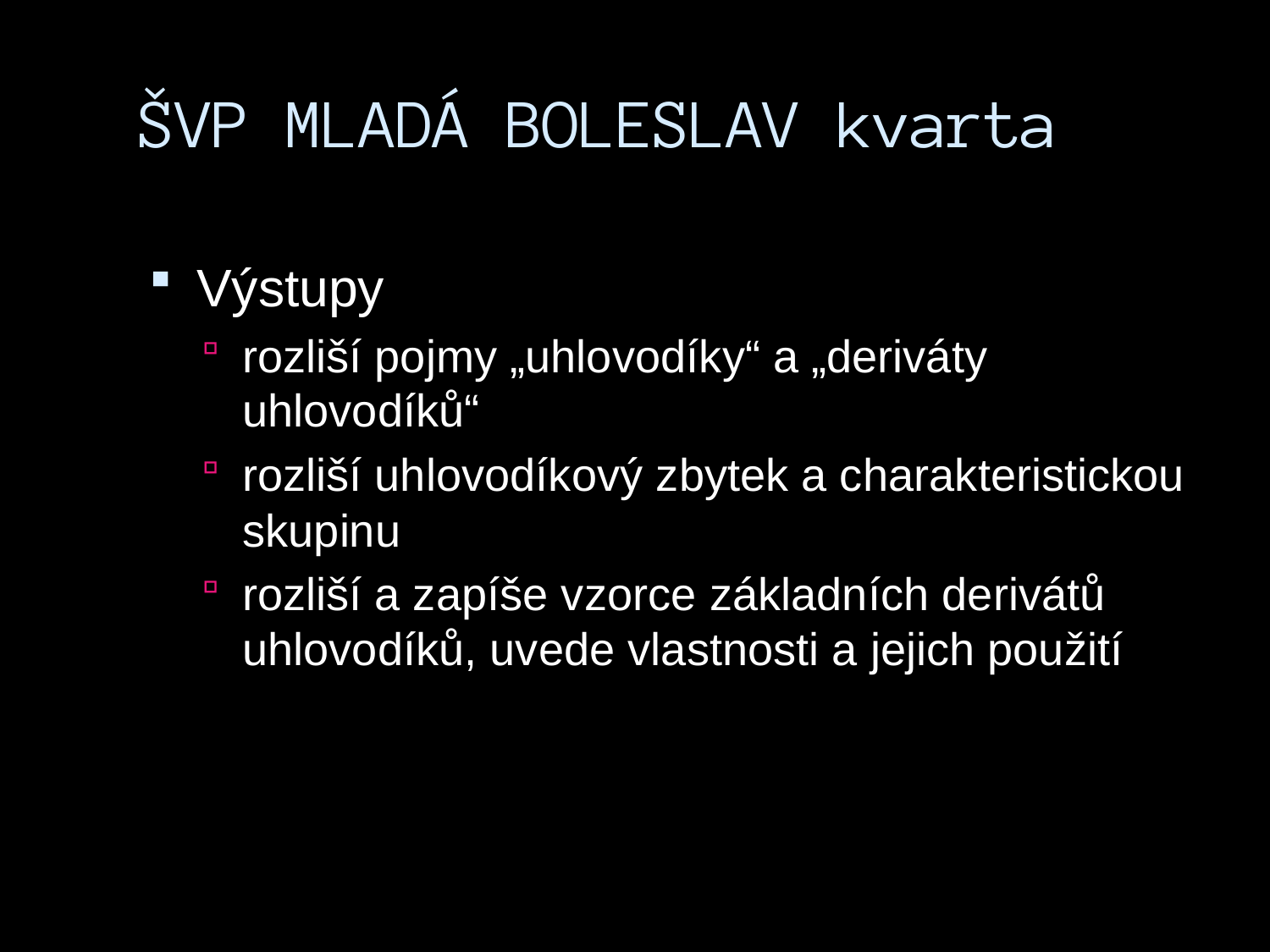

# ŠVP MLADÁ BOLESLAV kvarta
Výstupy
rozliší pojmy „uhlovodíky“ a „deriváty uhlovodíků“
rozliší uhlovodíkový zbytek a charakteristickou skupinu
rozliší a zapíše vzorce základních derivátů uhlovodíků, uvede vlastnosti a jejich použití